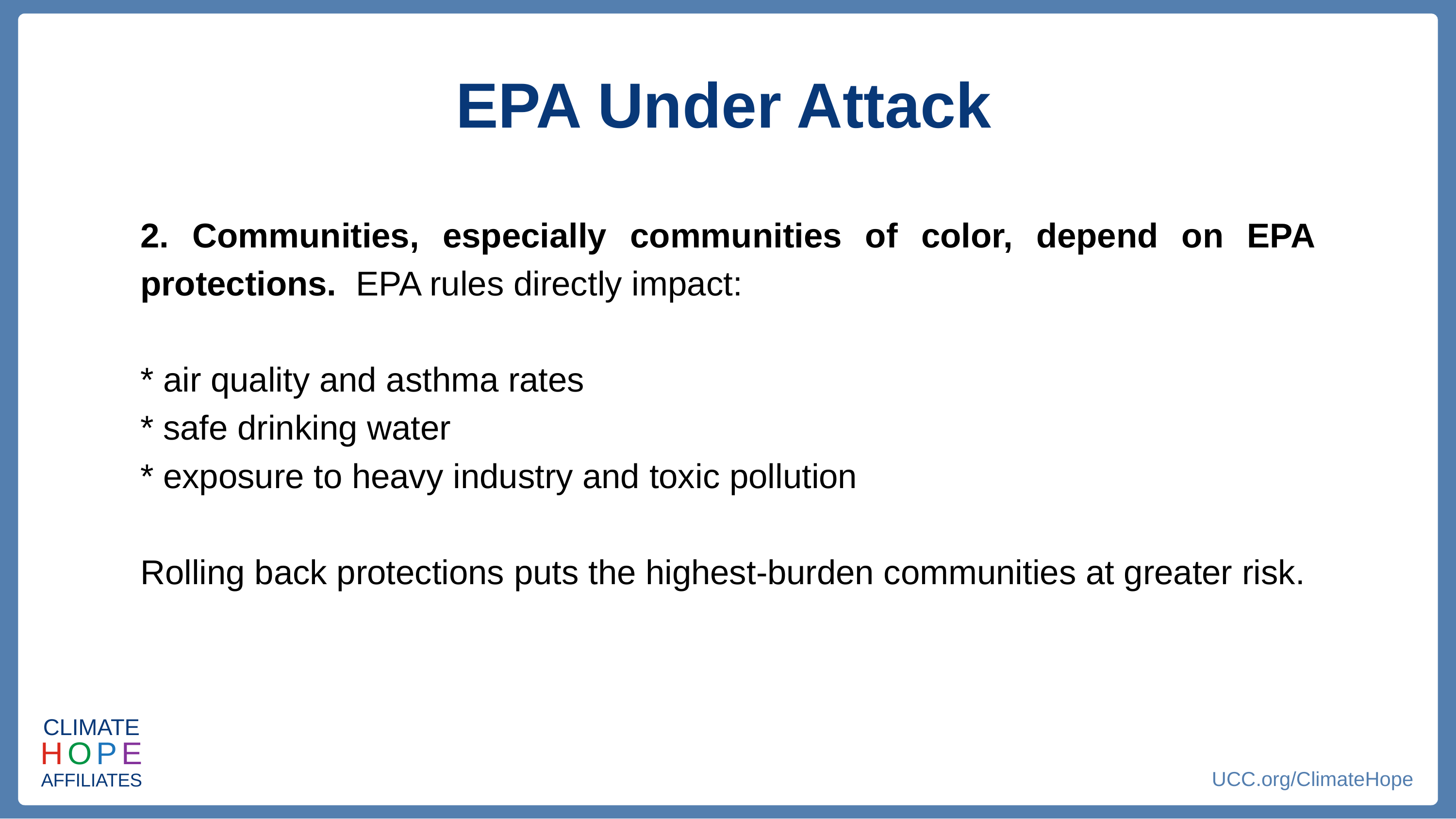

EPA Under Attack
2. Communities, especially communities of color, depend on EPA protections.  EPA rules directly impact:

* air quality and asthma rates
* safe drinking water
* exposure to heavy industry and toxic pollution

Rolling back protections puts the highest-burden communities at greater risk.
CLIMATE

AFFILIATES
HOPE
UCC.org/ClimateHope